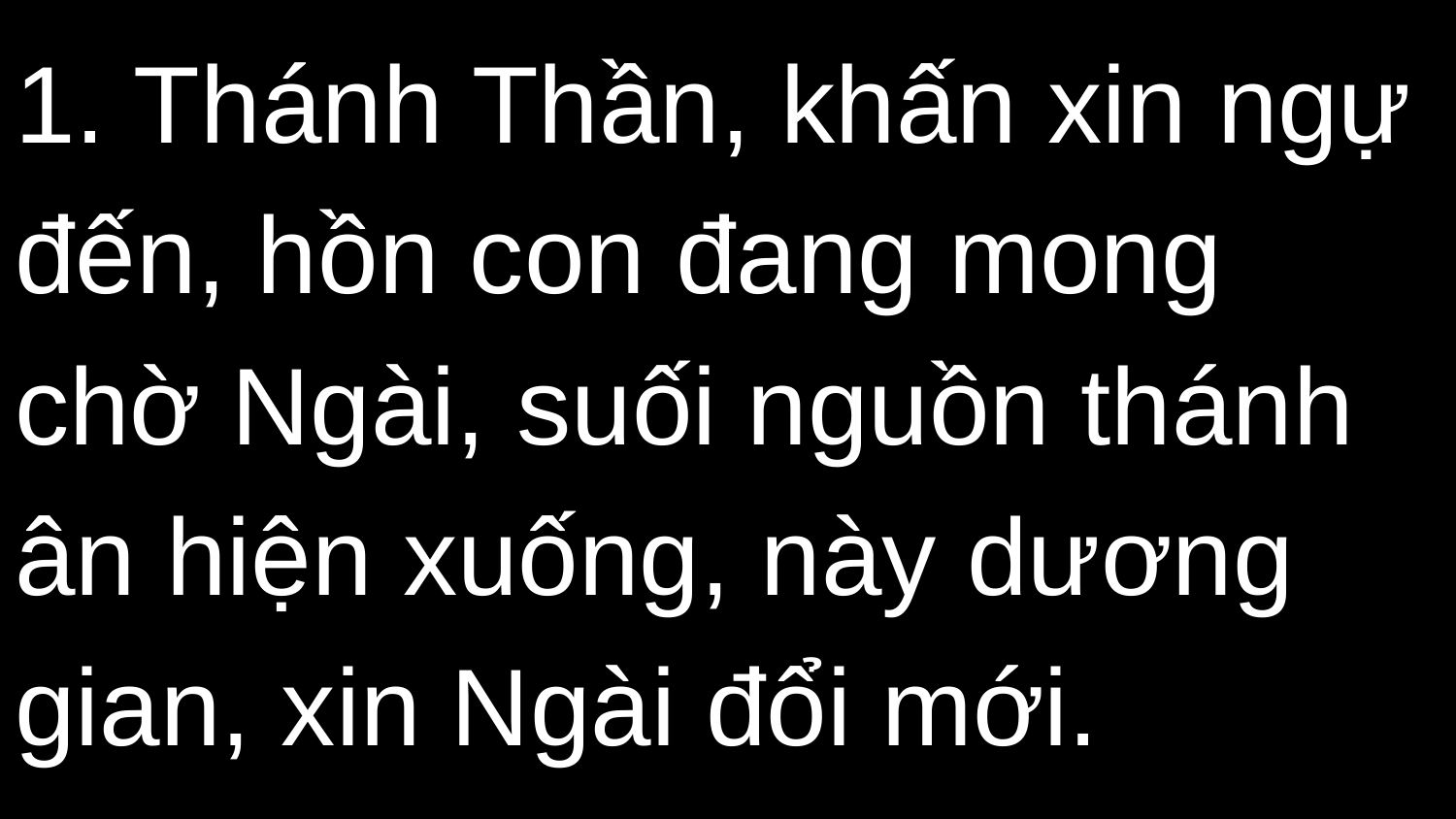

1. Thánh Thần, khấn xin ngự đến, hồn con đang mong chờ Ngài, suối nguồn thánh ân hiện xuống, này dương gian, xin Ngài đổi mới.